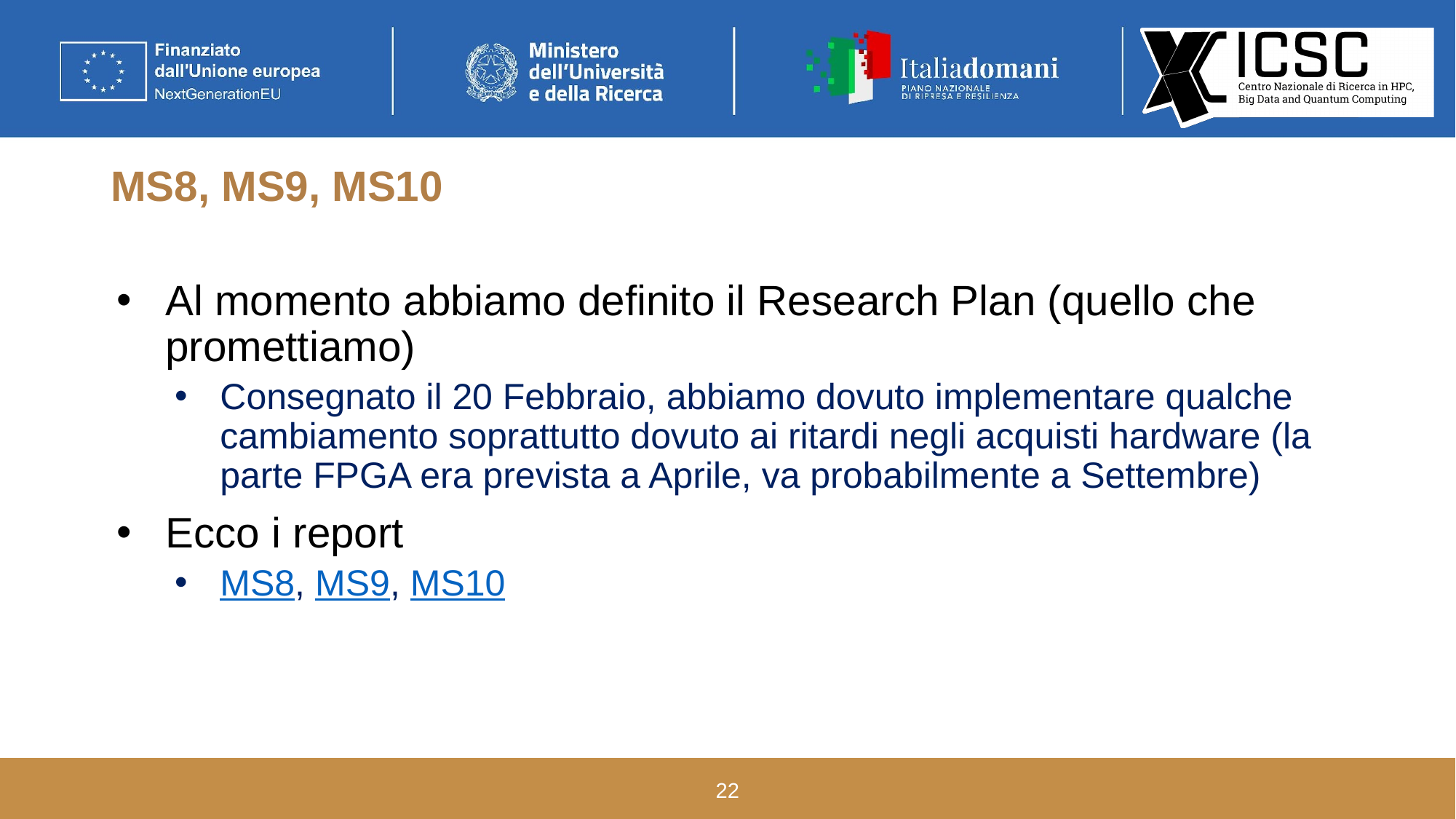

# MS8, MS9, MS10
Al momento abbiamo definito il Research Plan (quello che promettiamo)
Consegnato il 20 Febbraio, abbiamo dovuto implementare qualche cambiamento soprattutto dovuto ai ritardi negli acquisti hardware (la parte FPGA era prevista a Aprile, va probabilmente a Settembre)
Ecco i report
MS8, MS9, MS10
22